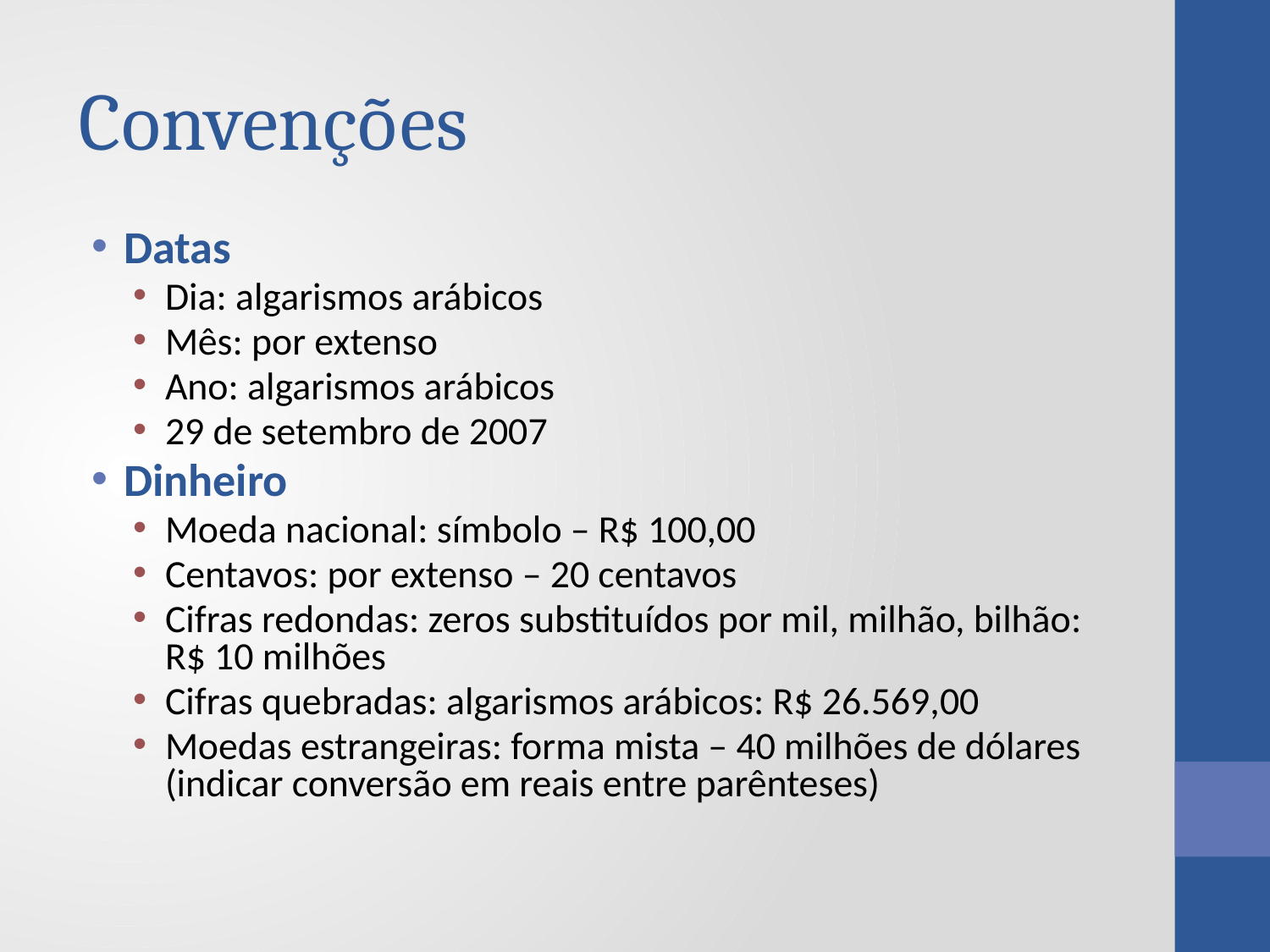

# Convenções
Datas
Dia: algarismos arábicos
Mês: por extenso
Ano: algarismos arábicos
29 de setembro de 2007
Dinheiro
Moeda nacional: símbolo – R$ 100,00
Centavos: por extenso – 20 centavos
Cifras redondas: zeros substituídos por mil, milhão, bilhão: R$ 10 milhões
Cifras quebradas: algarismos arábicos: R$ 26.569,00
Moedas estrangeiras: forma mista – 40 milhões de dólares (indicar conversão em reais entre parênteses)